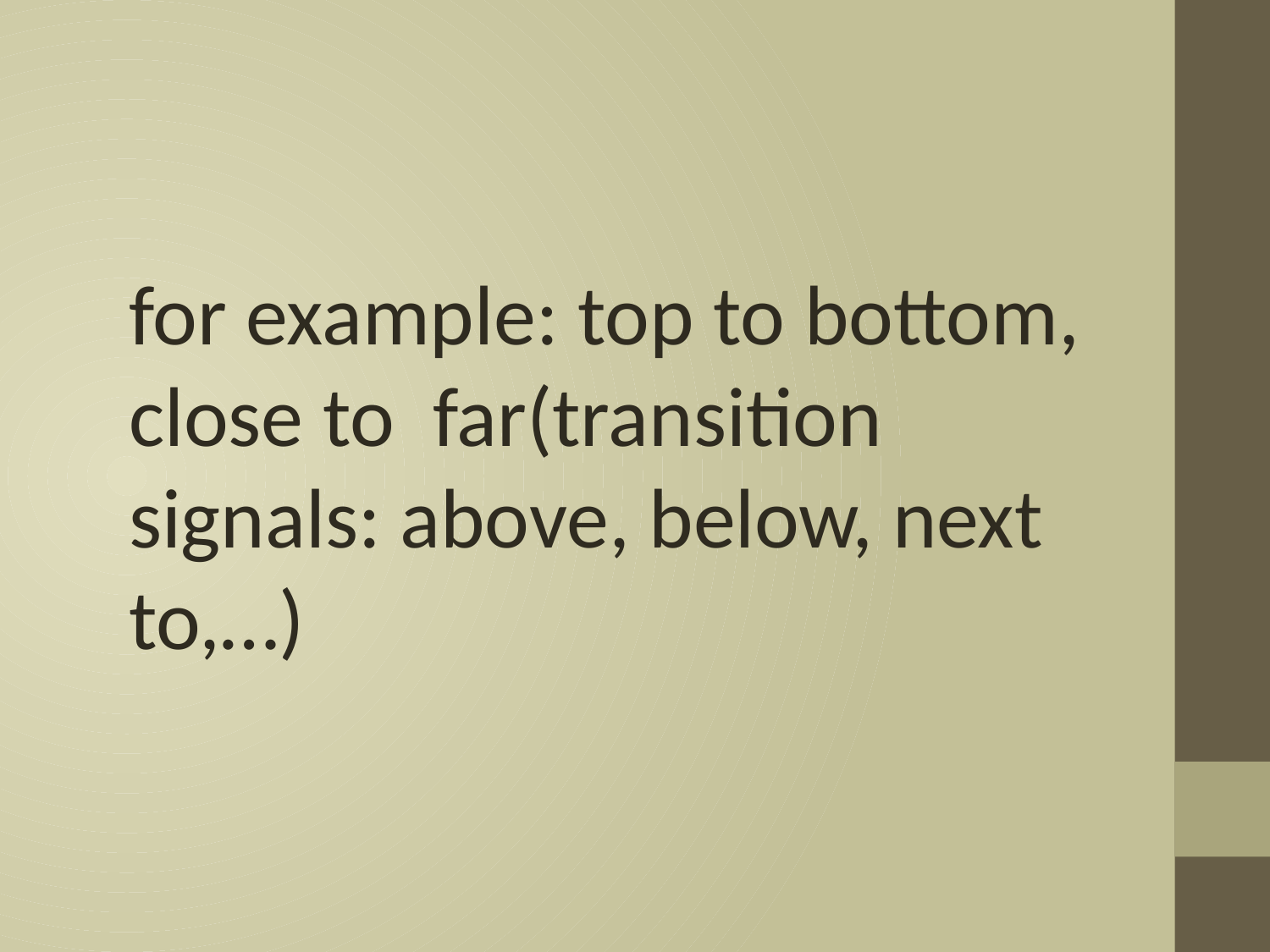

for example: top to bottom, close to  far(transition signals: above, below, next to,…)